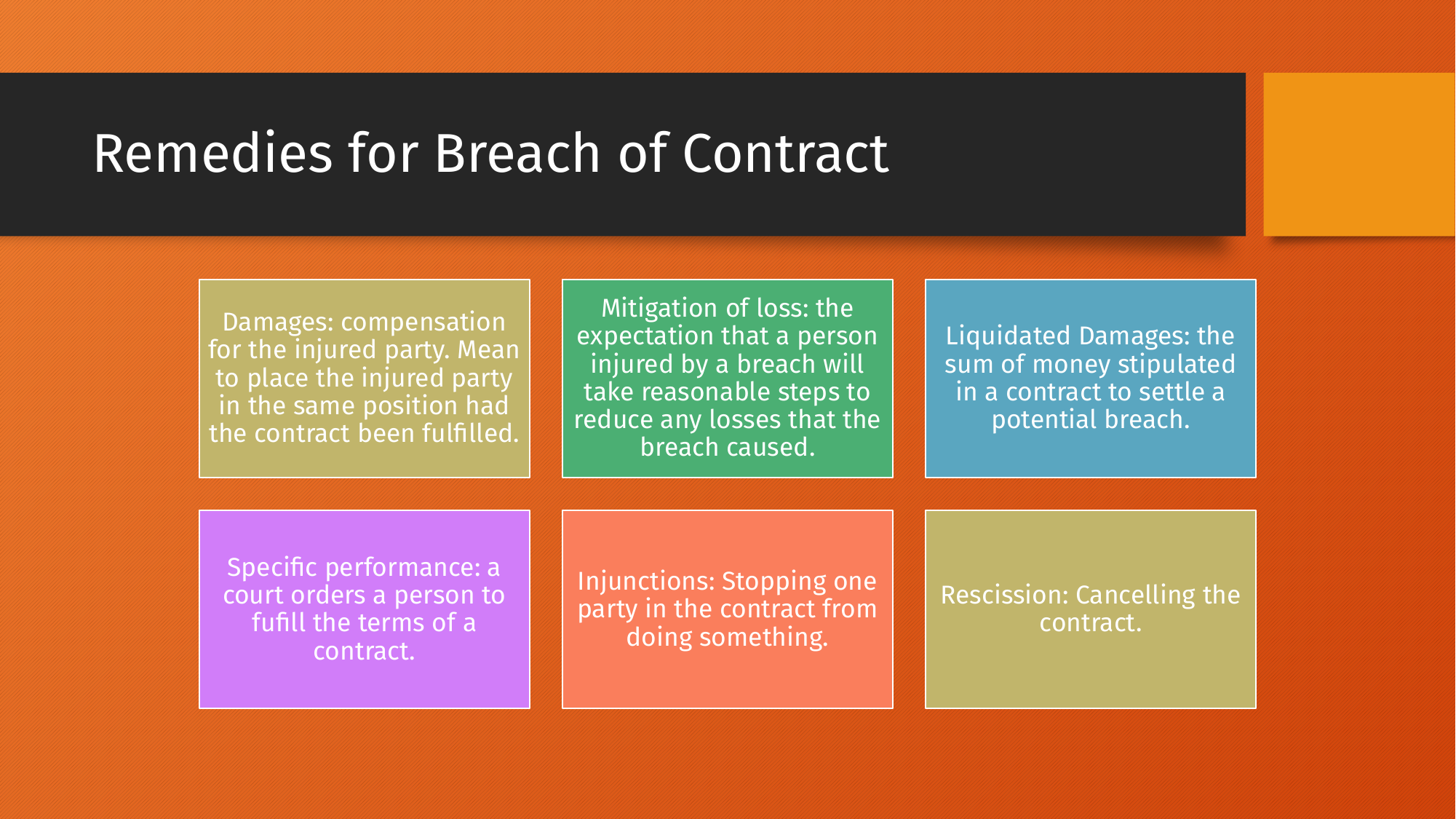

# Remedies for Breach of Contract
Damages: compensation for the injured party. Mean to place the injured party in the same position had the contract been fulfilled.
Mitigation of loss: the expectation that a person injured by a breach will take reasonable steps to reduce any losses that the breach caused.
Liquidated Damages: the sum of money stipulated in a contract to settle a potential breach.
Specific performance: a court orders a person to fufill the terms of a contract.
Injunctions: Stopping one party in the contract from doing something.
Rescission: Cancelling the contract.